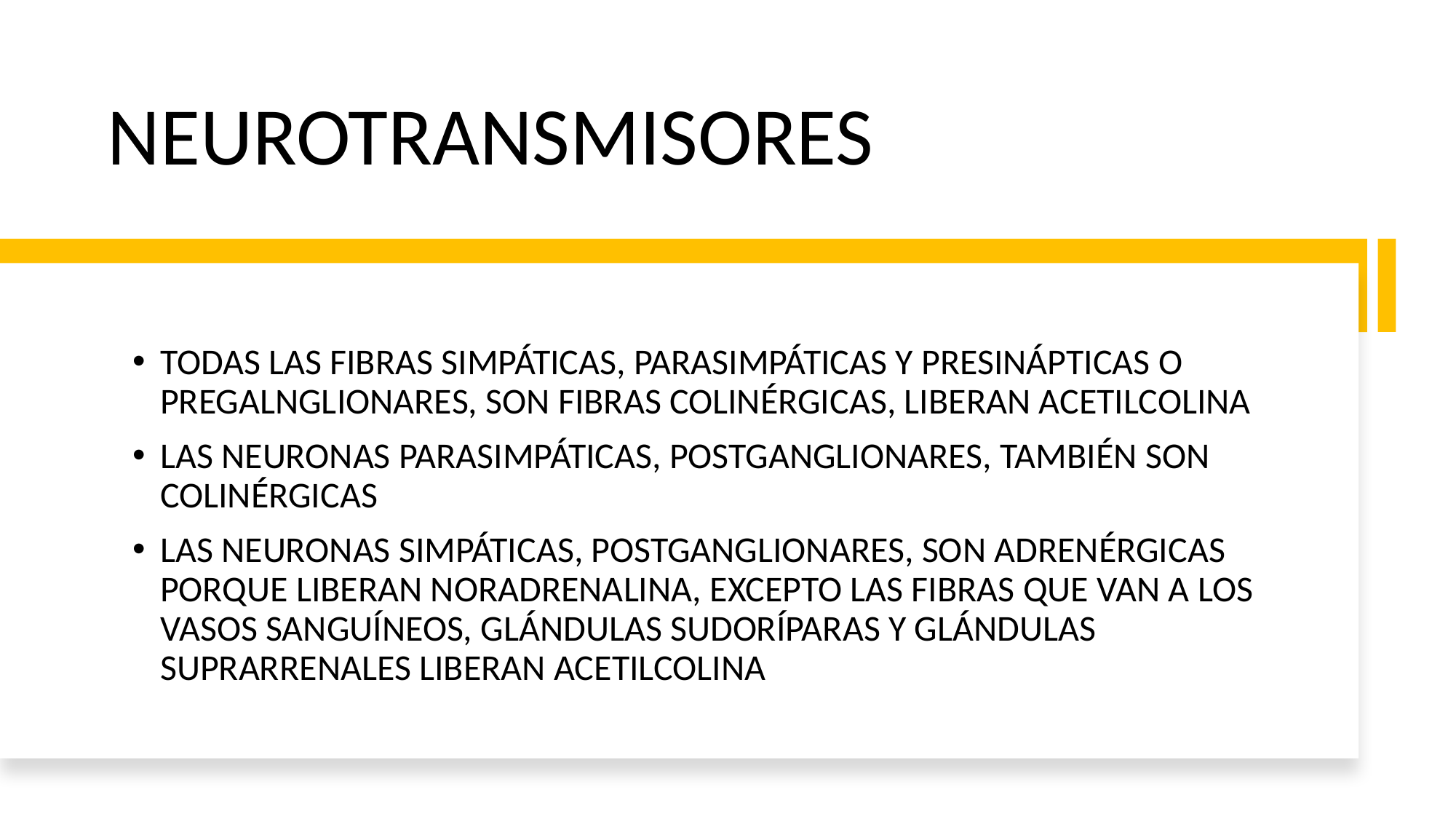

# NEUROTRANSMISORES

TODAS LAS FIBRAS SIMPÁTICAS, PARASIMPÁTICAS Y PRESINÁPTICAS O PREGALNGLIONARES, SON FIBRAS COLINÉRGICAS, LIBERAN ACETILCOLINA
LAS NEURONAS PARASIMPÁTICAS, POSTGANGLIONARES, TAMBIÉN SON COLINÉRGICAS
LAS NEURONAS SIMPÁTICAS, POSTGANGLIONARES, SON ADRENÉRGICAS PORQUE LIBERAN NORADRENALINA, EXCEPTO LAS FIBRAS QUE VAN A LOS VASOS SANGUÍNEOS, GLÁNDULAS SUDORÍPARAS Y GLÁNDULAS SUPRARRENALES LIBERAN ACETILCOLINA